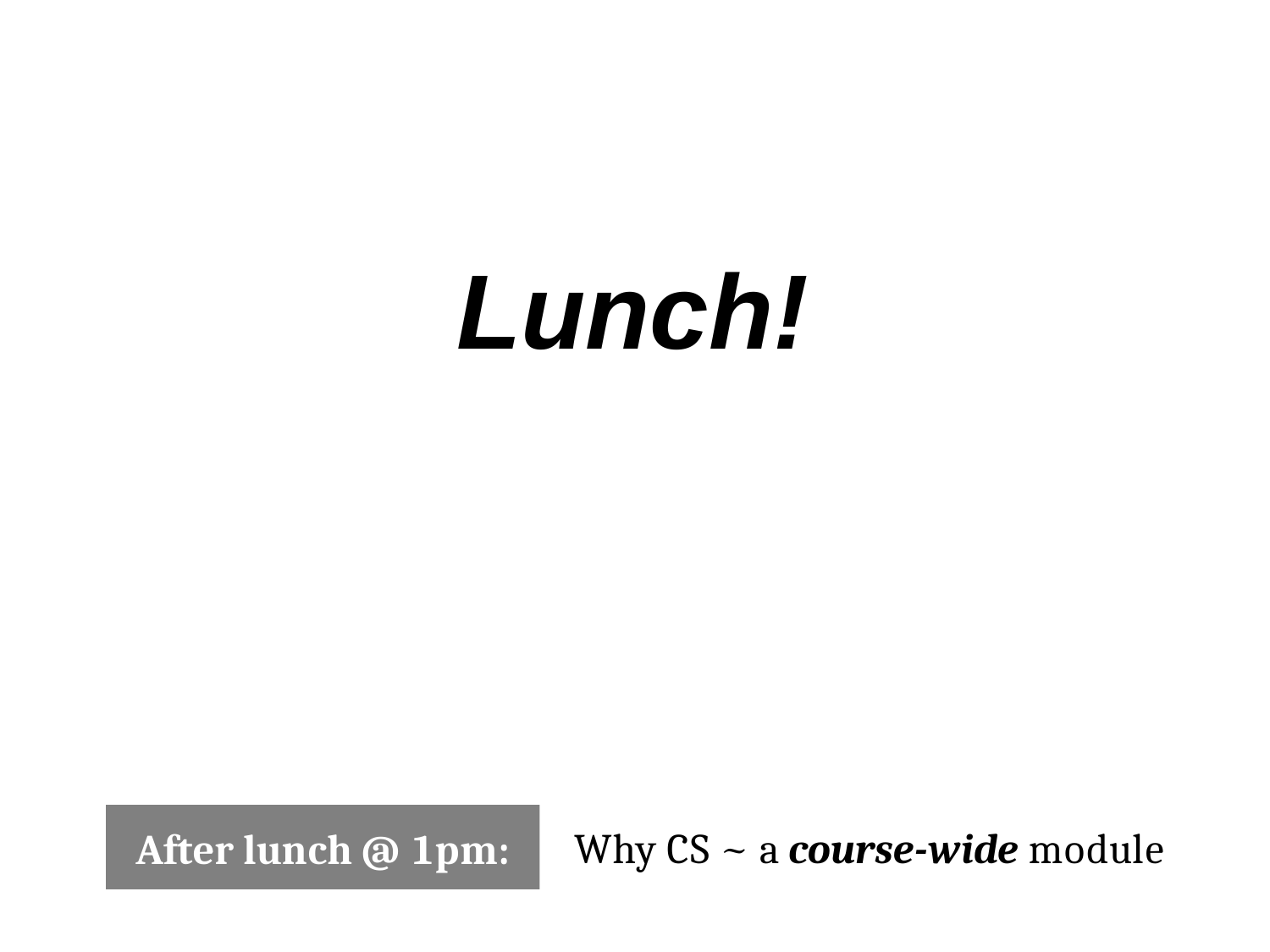

Lunch!
Why CS ~ a course-wide module
After lunch @ 1pm: